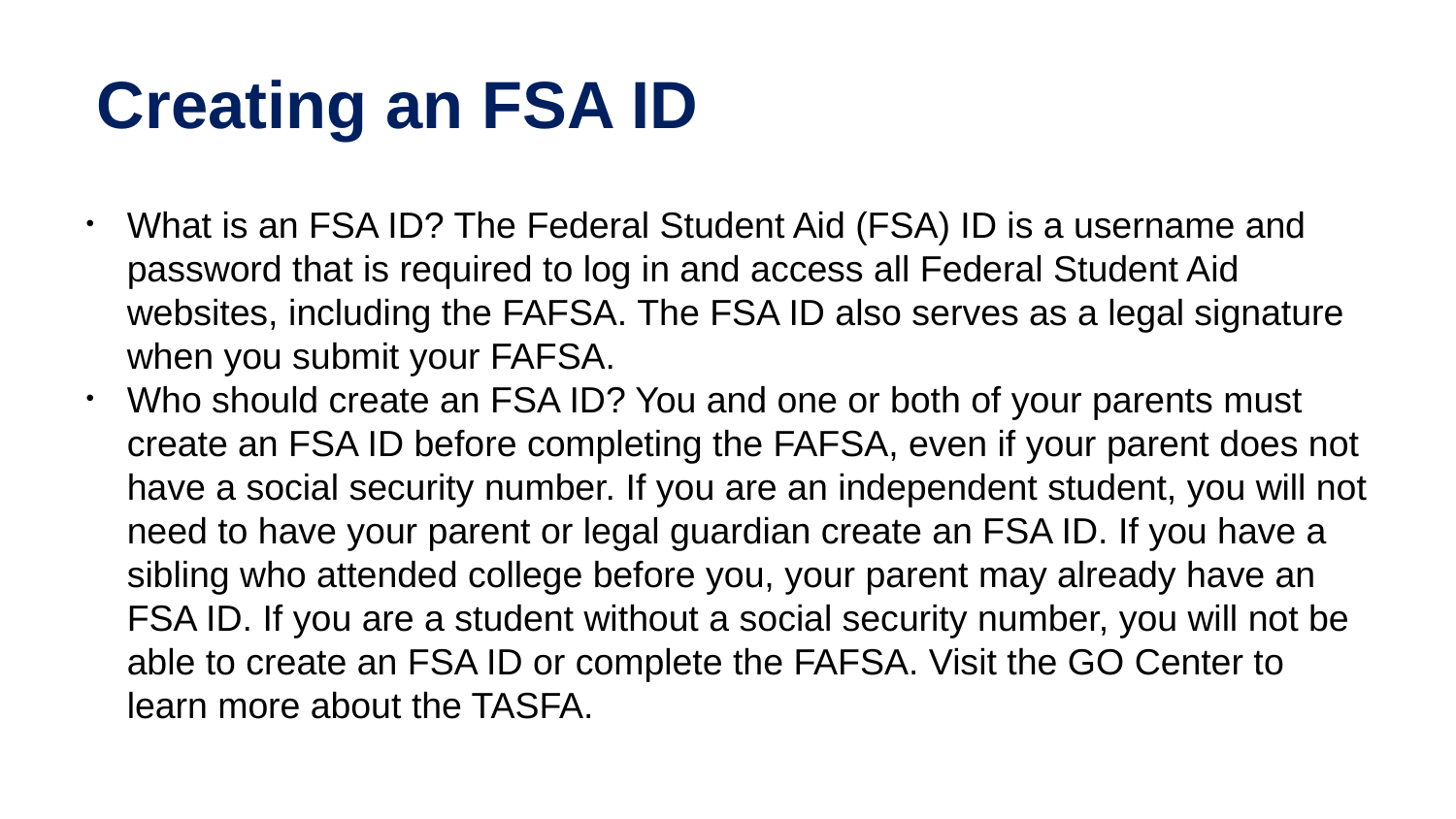

Creating an FSA ID
What is an FSA ID? The Federal Student Aid (FSA) ID is a username and password that is required to log in and access all Federal Student Aid websites, including the FAFSA. The FSA ID also serves as a legal signature when you submit your FAFSA.
Who should create an FSA ID? You and one or both of your parents must create an FSA ID before completing the FAFSA, even if your parent does not have a social security number. If you are an independent student, you will not need to have your parent or legal guardian create an FSA ID. If you have a sibling who attended college before you, your parent may already have an FSA ID. If you are a student without a social security number, you will not be able to create an FSA ID or complete the FAFSA. Visit the GO Center to learn more about the TASFA.